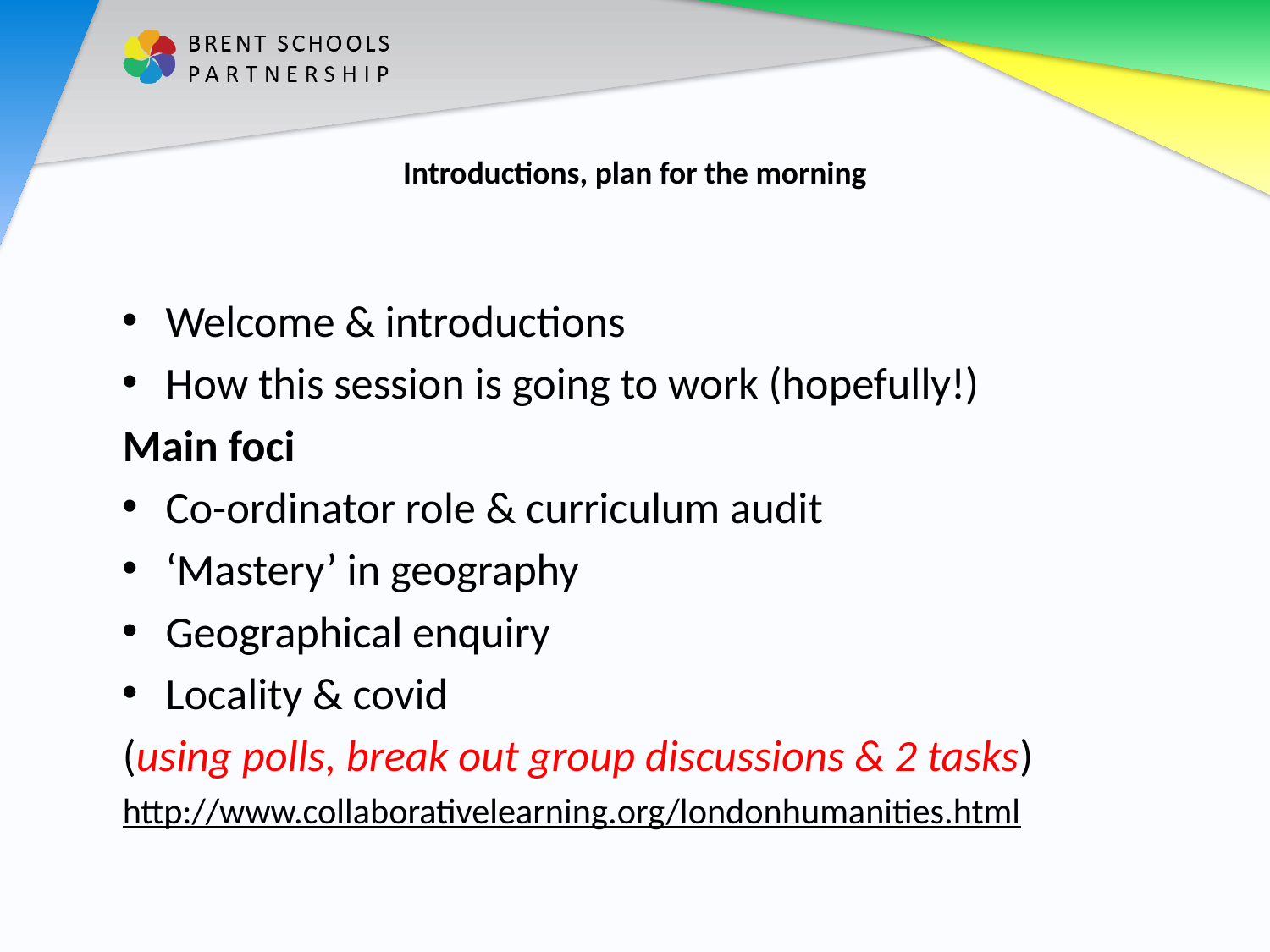

# Introductions, plan for the morning
Welcome & introductions
How this session is going to work (hopefully!)
Main foci
Co-ordinator role & curriculum audit
‘Mastery’ in geography
Geographical enquiry
Locality & covid
(using polls, break out group discussions & 2 tasks)
http://www.collaborativelearning.org/londonhumanities.html